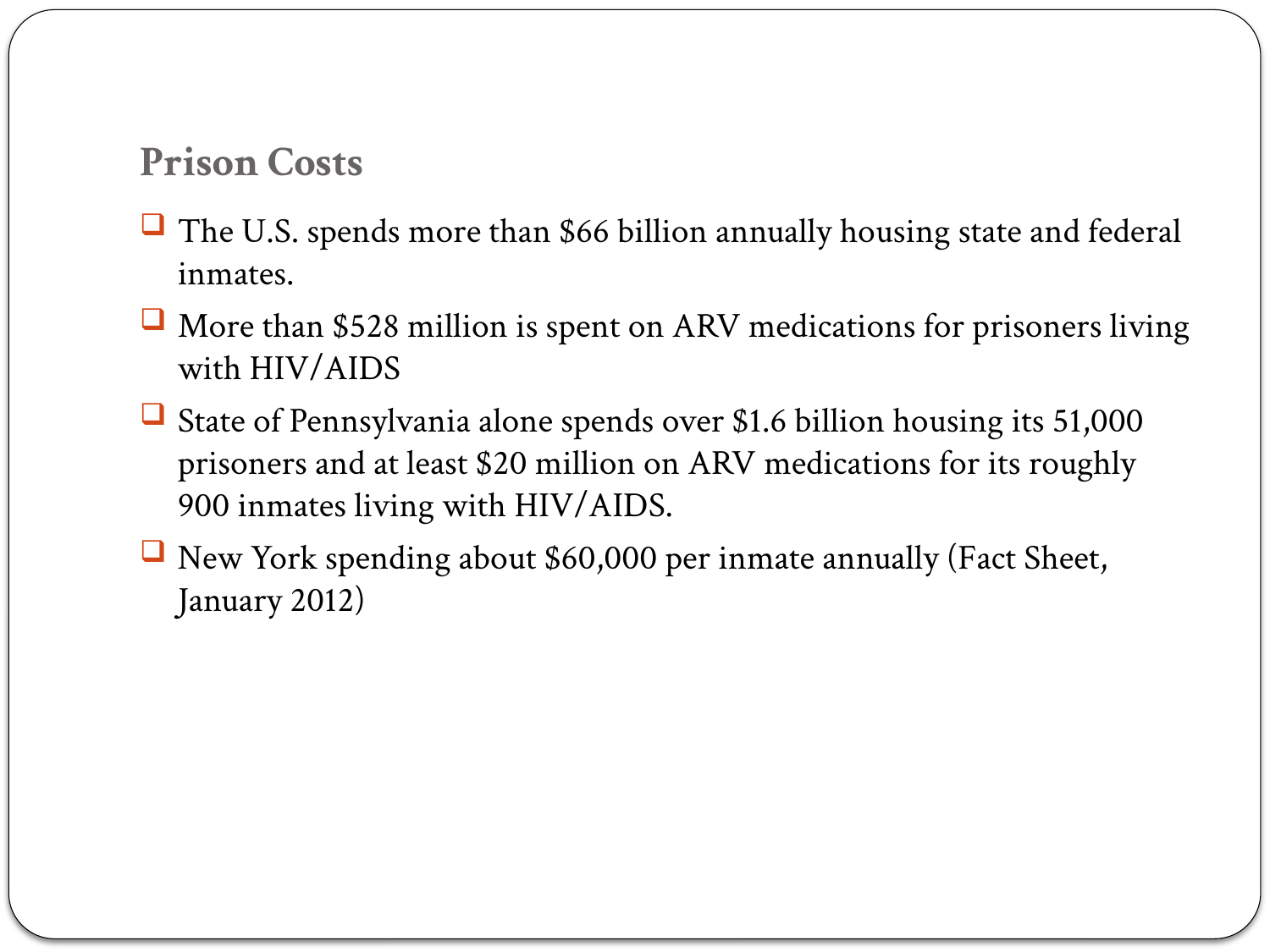

# Prison Costs
The U.S. spends more than $66 billion annually housing state and federal inmates.
More than $528 million is spent on ARV medications for prisoners living with HIV/AIDS
State of Pennsylvania alone spends over $1.6 billion housing its 51,000 prisoners and at least $20 million on ARV medications for its roughly 900 inmates living with HIV/AIDS.
New York spending about $60,000 per inmate annually (Fact Sheet, January 2012)